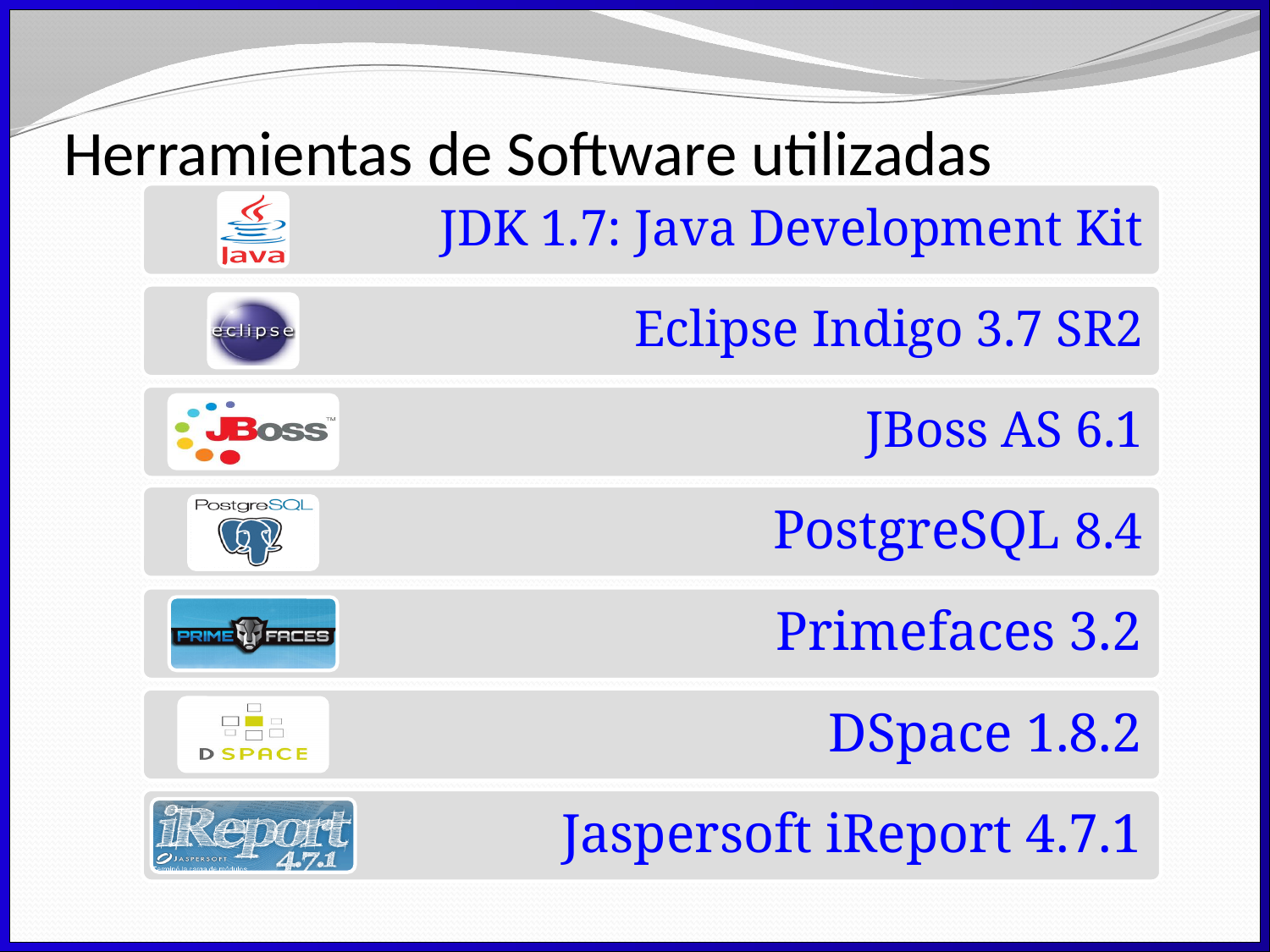

# Herramientas de Software utilizadas
JDK 1.7: Java Development Kit
Eclipse Indigo 3.7 SR2
JBoss AS 6.1
PostgreSQL 8.4
Primefaces 3.2
DSpace 1.8.2
Jaspersoft iReport 4.7.1